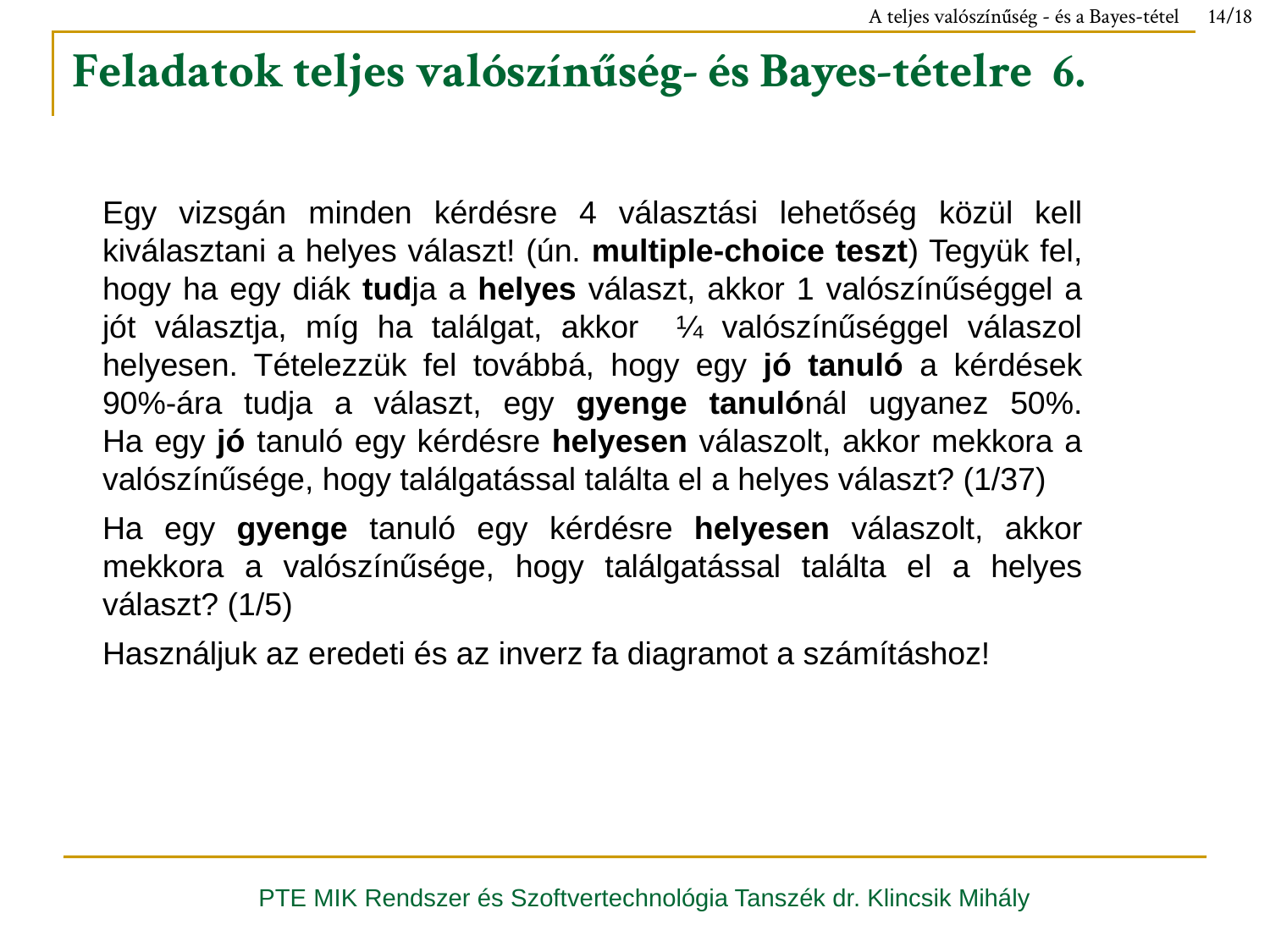

A teljes valószínűség - és a Bayes-tétel      14/18
Feladatok teljes valószínűség- és Bayes-tételre  6.
Egy vizsgán minden kérdésre 4 választási lehetőség közül kell kiválasztani a helyes választ! (ún. multiple-choice teszt) Tegyük fel, hogy ha egy diák tudja a helyes választ, akkor 1 valószínűséggel a jót választja, míg ha találgat, akkor  ¼ valószínűséggel válaszol helyesen. Tételezzük fel továbbá, hogy egy jó tanuló a kérdések 90%-ára tudja a választ, egy gyenge tanulónál ugyanez 50%.
Ha egy jó tanuló egy kérdésre helyesen válaszolt, akkor mekkora a valószínűsége, hogy találgatással találta el a helyes választ? (1/37)
Ha egy gyenge tanuló egy kérdésre helyesen válaszolt, akkor mekkora a valószínűsége, hogy találgatással találta el a helyes választ? (1/5)
Használjuk az eredeti és az inverz fa diagramot a számításhoz!
PTE MIK Rendszer és Szoftvertechnológia Tanszék dr. Klincsik Mihály